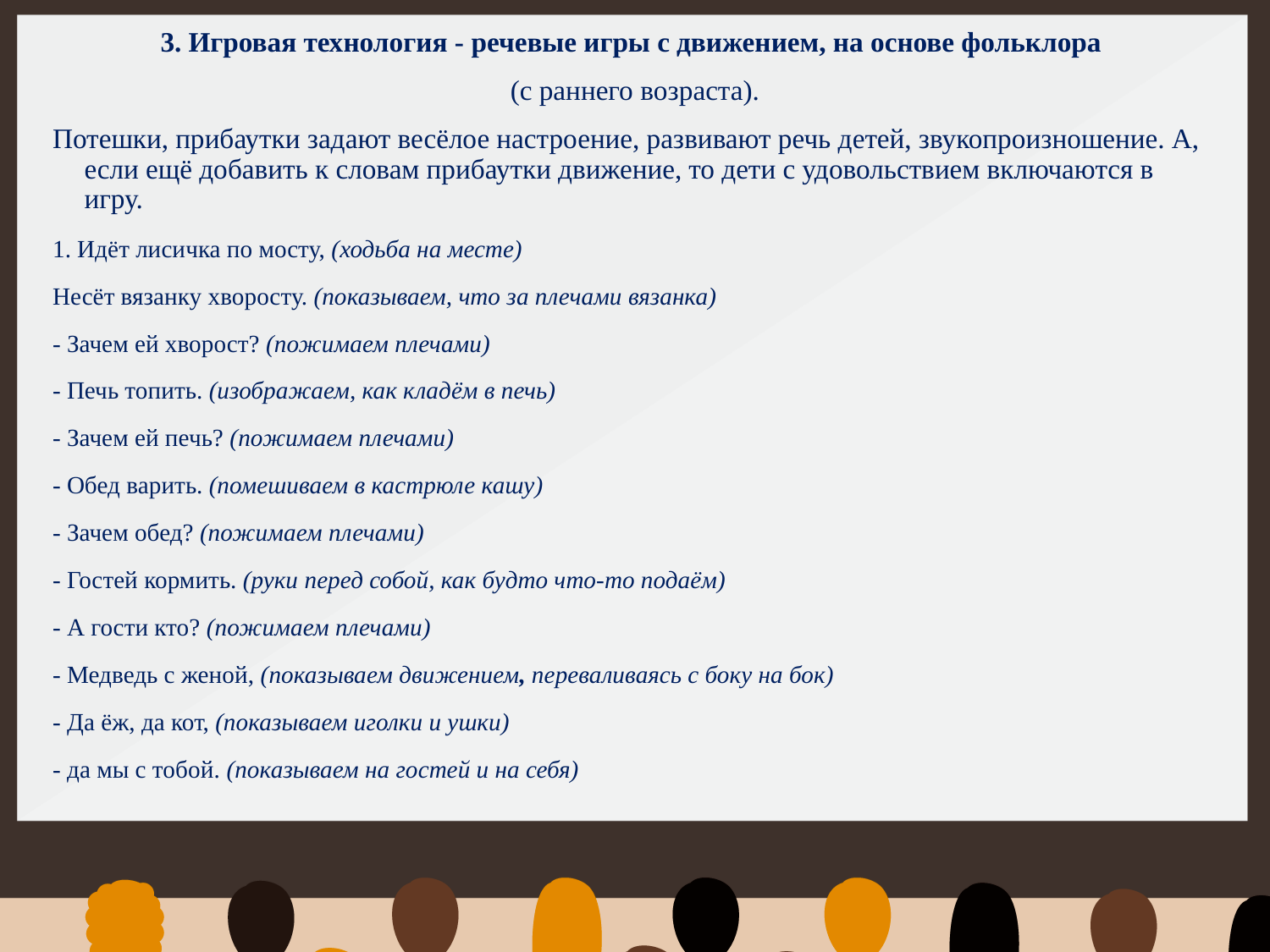

3. Игровая технология - речевые игры с движением, на основе фольклора
(с раннего возраста).
Потешки, прибаутки задают весёлое настроение, развивают речь детей, звукопроизношение. А, если ещё добавить к словам прибаутки движение, то дети с удовольствием включаются в игру.
1. Идёт лисичка по мосту, (ходьба на месте)
Несёт вязанку хворосту. (показываем, что за плечами вязанка)
- Зачем ей хворост? (пожимаем плечами)
- Печь топить. (изображаем, как кладём в печь)
- Зачем ей печь? (пожимаем плечами)
- Обед варить. (помешиваем в кастрюле кашу)
- Зачем обед? (пожимаем плечами)
- Гостей кормить. (руки перед собой, как будто что-то подаём)
- А гости кто? (пожимаем плечами)
- Медведь с женой, (показываем движением, переваливаясь с боку на бок)
- Да ёж, да кот, (показываем иголки и ушки)
- да мы с тобой. (показываем на гостей и на себя)